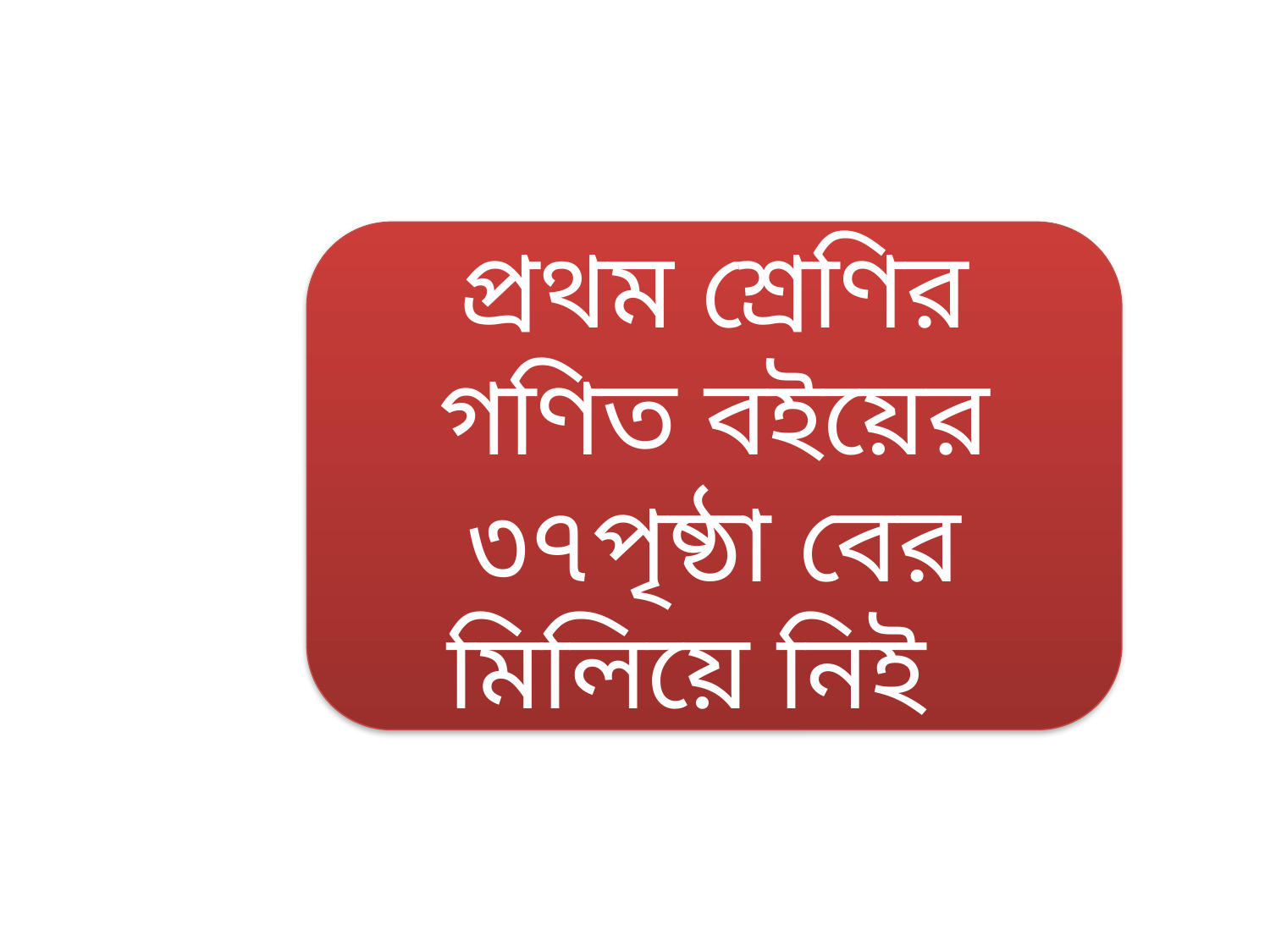

প্রথম শ্রেণির গণিত বইয়ের ৩৭পৃষ্ঠা বের মিলিয়ে নিই